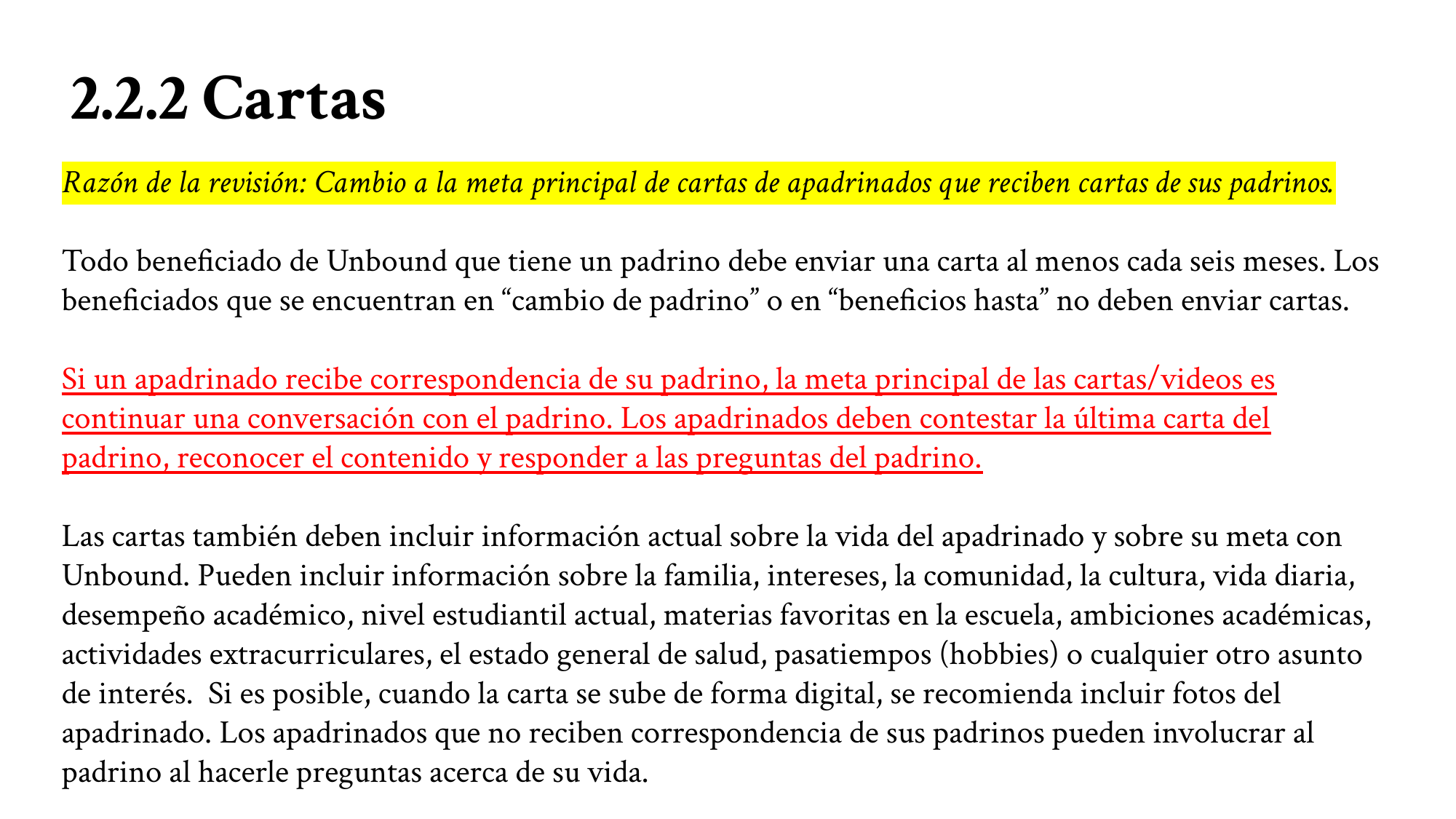

# 2.2.2 Cartas
Razón de la revisión: Cambio a la meta principal de cartas de apadrinados que reciben cartas de sus padrinos.

Todo beneficiado de Unbound que tiene un padrino debe enviar una carta al menos cada seis meses. Los beneficiados que se encuentran en “cambio de padrino” o en “beneficios hasta” no deben enviar cartas.

Si un apadrinado recibe correspondencia de su padrino, la meta principal de las cartas/videos es continuar una conversación con el padrino. Los apadrinados deben contestar la última carta del padrino, reconocer el contenido y responder a las preguntas del padrino.

Las cartas también deben incluir información actual sobre la vida del apadrinado y sobre su meta con Unbound. Pueden incluir información sobre la familia, intereses, la comunidad, la cultura, vida diaria, desempeño académico, nivel estudiantil actual, materias favoritas en la escuela, ambiciones académicas, actividades extracurriculares, el estado general de salud, pasatiempos (hobbies) o cualquier otro asunto de interés.  Si es posible, cuando la carta se sube de forma digital, se recomienda incluir fotos del apadrinado. Los apadrinados que no reciben correspondencia de sus padrinos pueden involucrar al padrino al hacerle preguntas acerca de su vida.